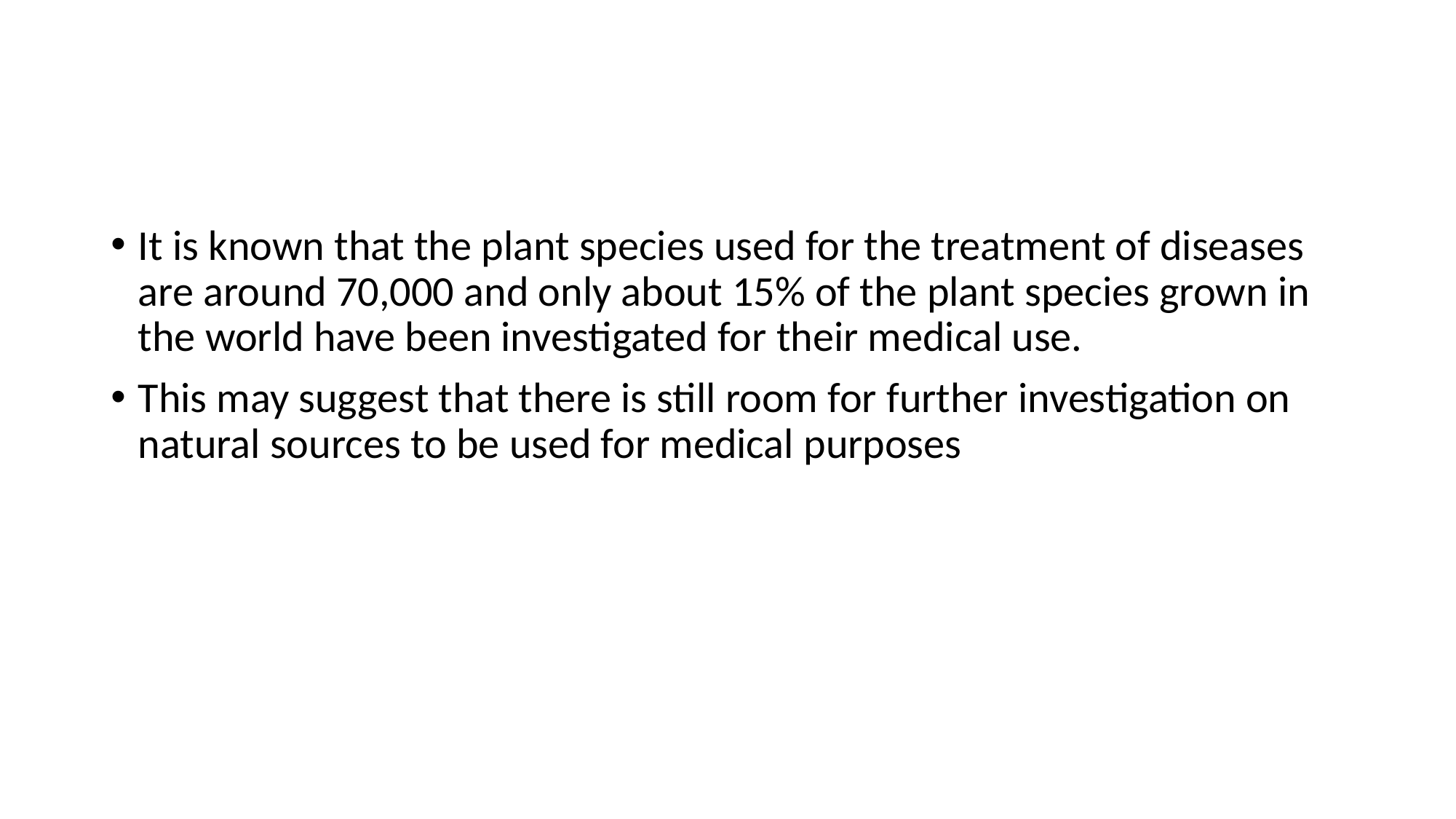

#
It is known that the plant species used for the treatment of diseases are around 70,000 and only about 15% of the plant species grown in the world have been investigated for their medical use.
This may suggest that there is still room for further investigation on natural sources to be used for medical purposes